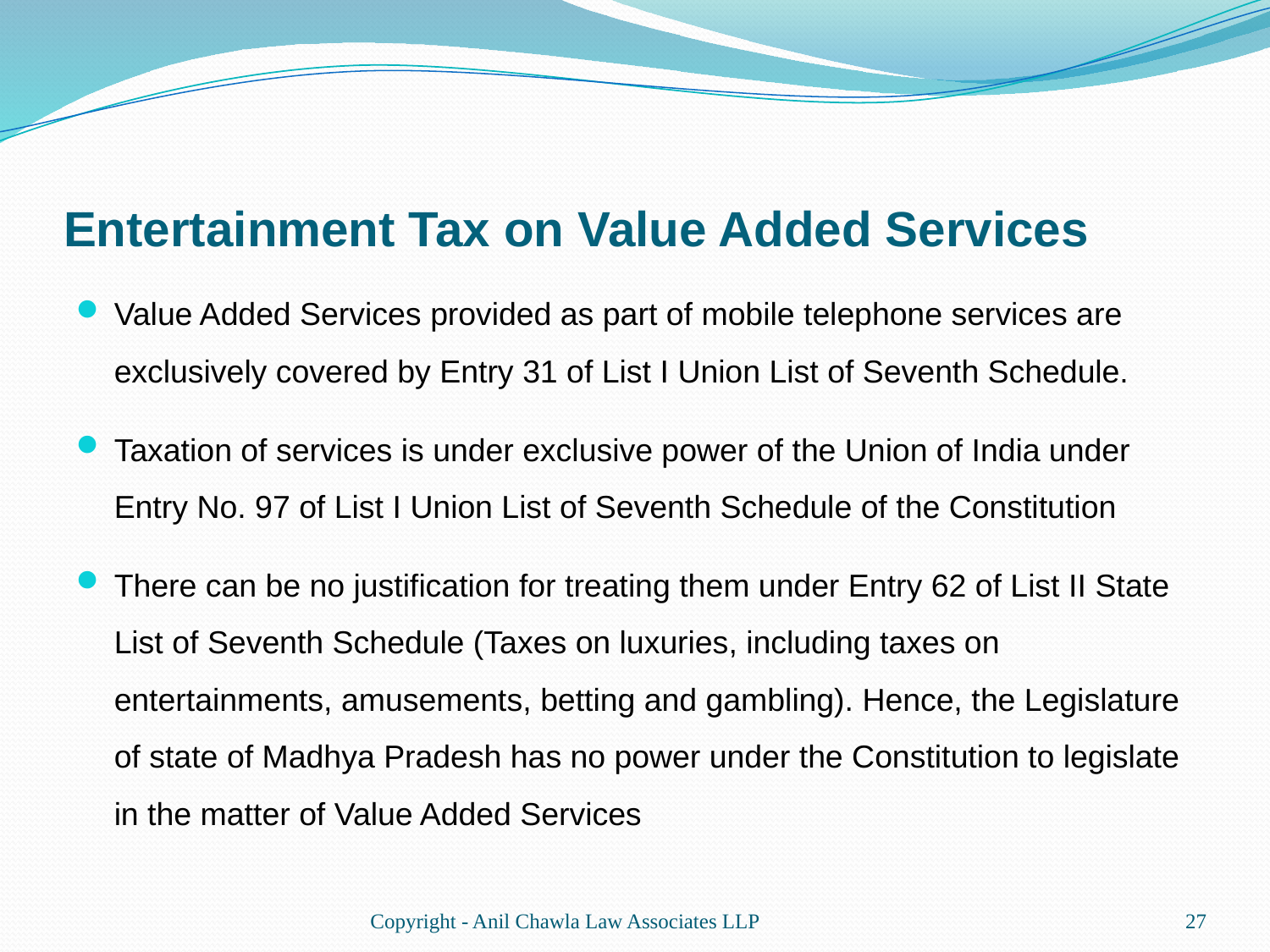

# Entertainment Tax on Value Added Services
Value Added Services provided as part of mobile telephone services are exclusively covered by Entry 31 of List I Union List of Seventh Schedule.
Taxation of services is under exclusive power of the Union of India under Entry No. 97 of List I Union List of Seventh Schedule of the Constitution
There can be no justification for treating them under Entry 62 of List II State List of Seventh Schedule (Taxes on luxuries, including taxes on entertainments, amusements, betting and gambling). Hence, the Legislature of state of Madhya Pradesh has no power under the Constitution to legislate in the matter of Value Added Services
Copyright - Anil Chawla Law Associates LLP
27